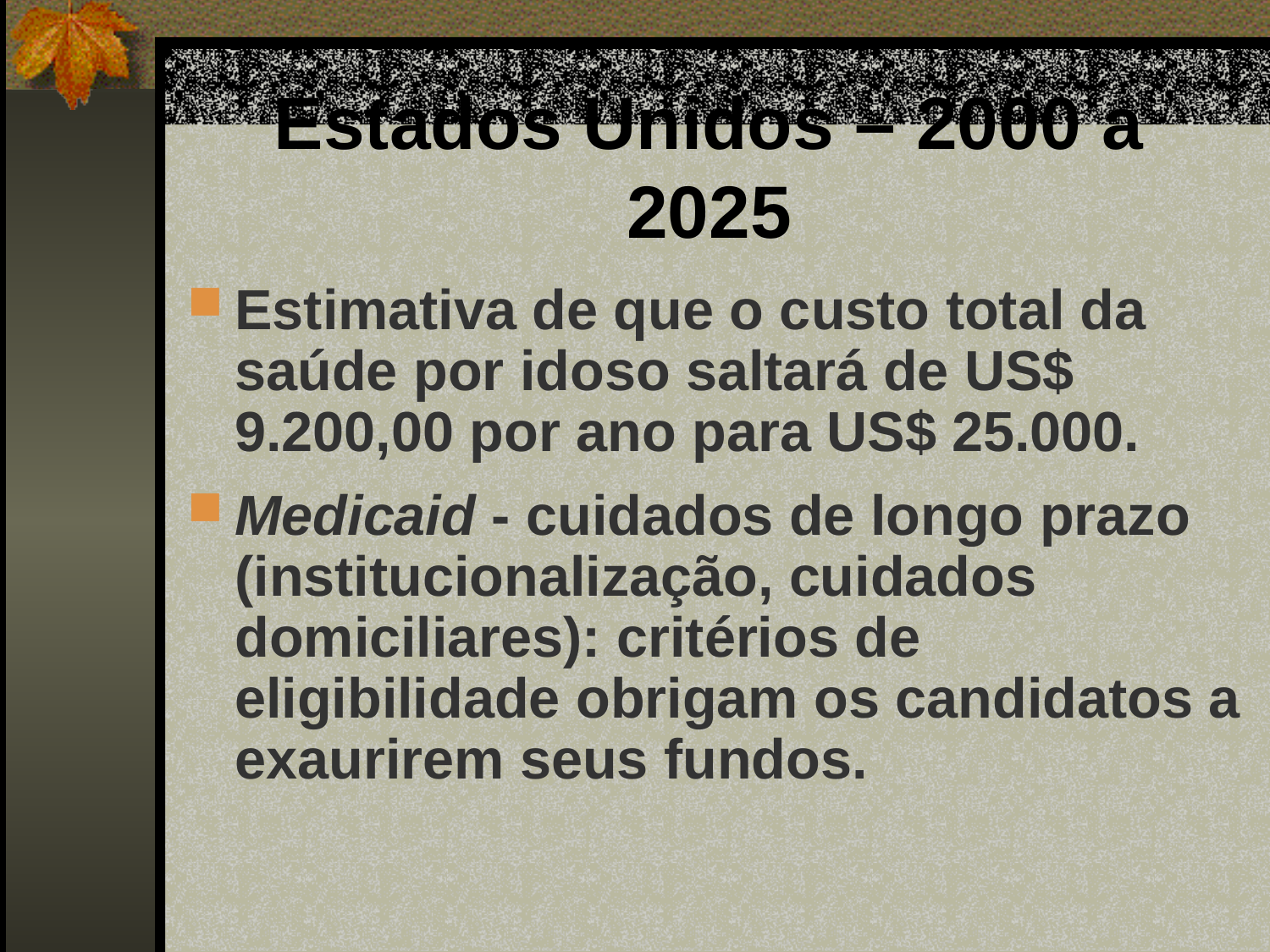

# Estados Unidos – 2000 a 2025
Estimativa de que o custo total da saúde por idoso saltará de US$ 9.200,00 por ano para US$ 25.000.
Medicaid - cuidados de longo prazo (institucionalização, cuidados domiciliares): critérios de eligibilidade obrigam os candidatos a exaurirem seus fundos.